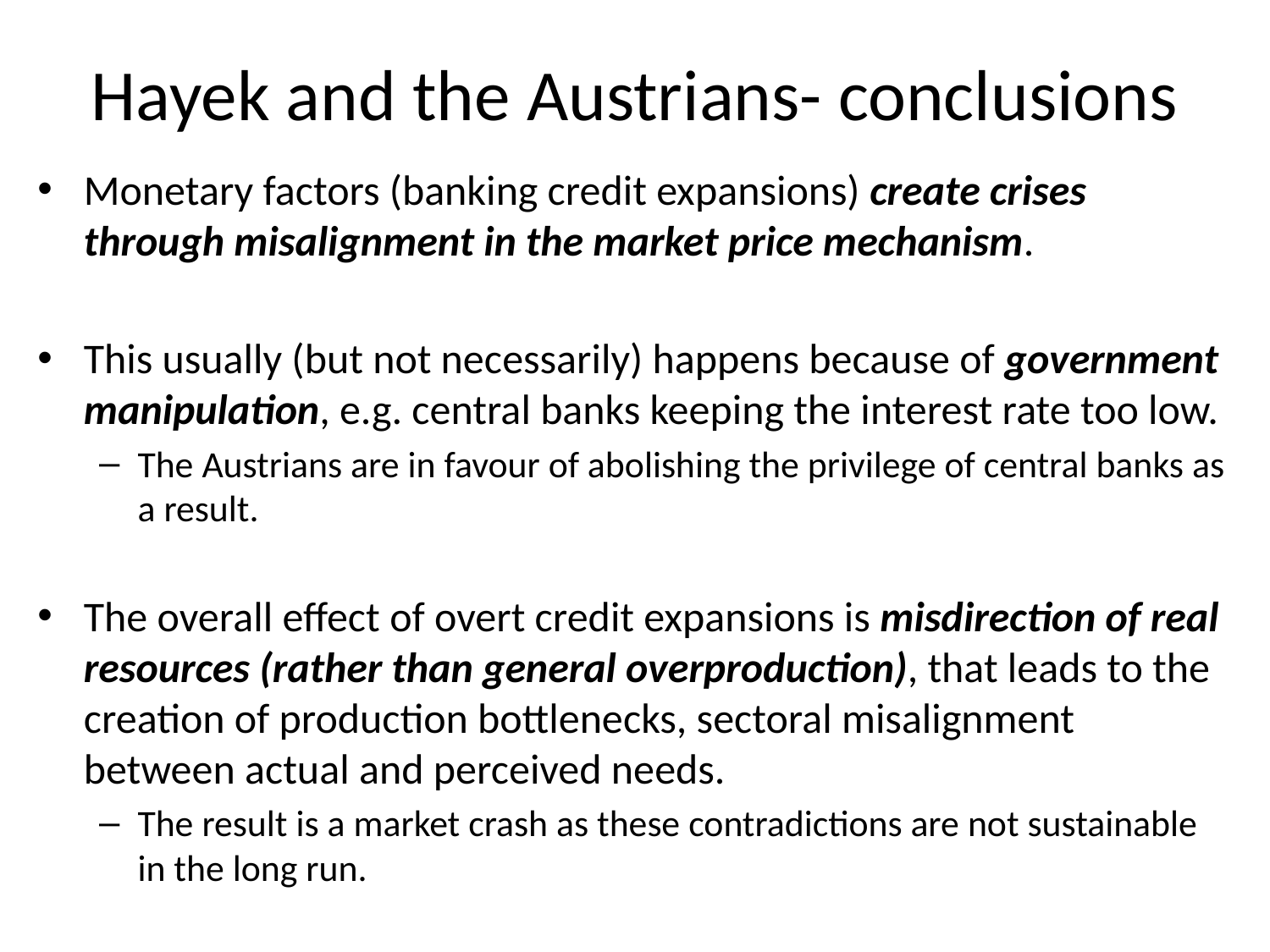

# Hayek and the Austrians- conclusions
Monetary factors (banking credit expansions) create crises through misalignment in the market price mechanism.

This usually (but not necessarily) happens because of government manipulation, e.g. central banks keeping the interest rate too low.
The Austrians are in favour of abolishing the privilege of central banks as a result.

The overall effect of overt credit expansions is misdirection of real resources (rather than general overproduction), that leads to the creation of production bottlenecks, sectoral misalignment between actual and perceived needs.
The result is a market crash as these contradictions are not sustainable in the long run.